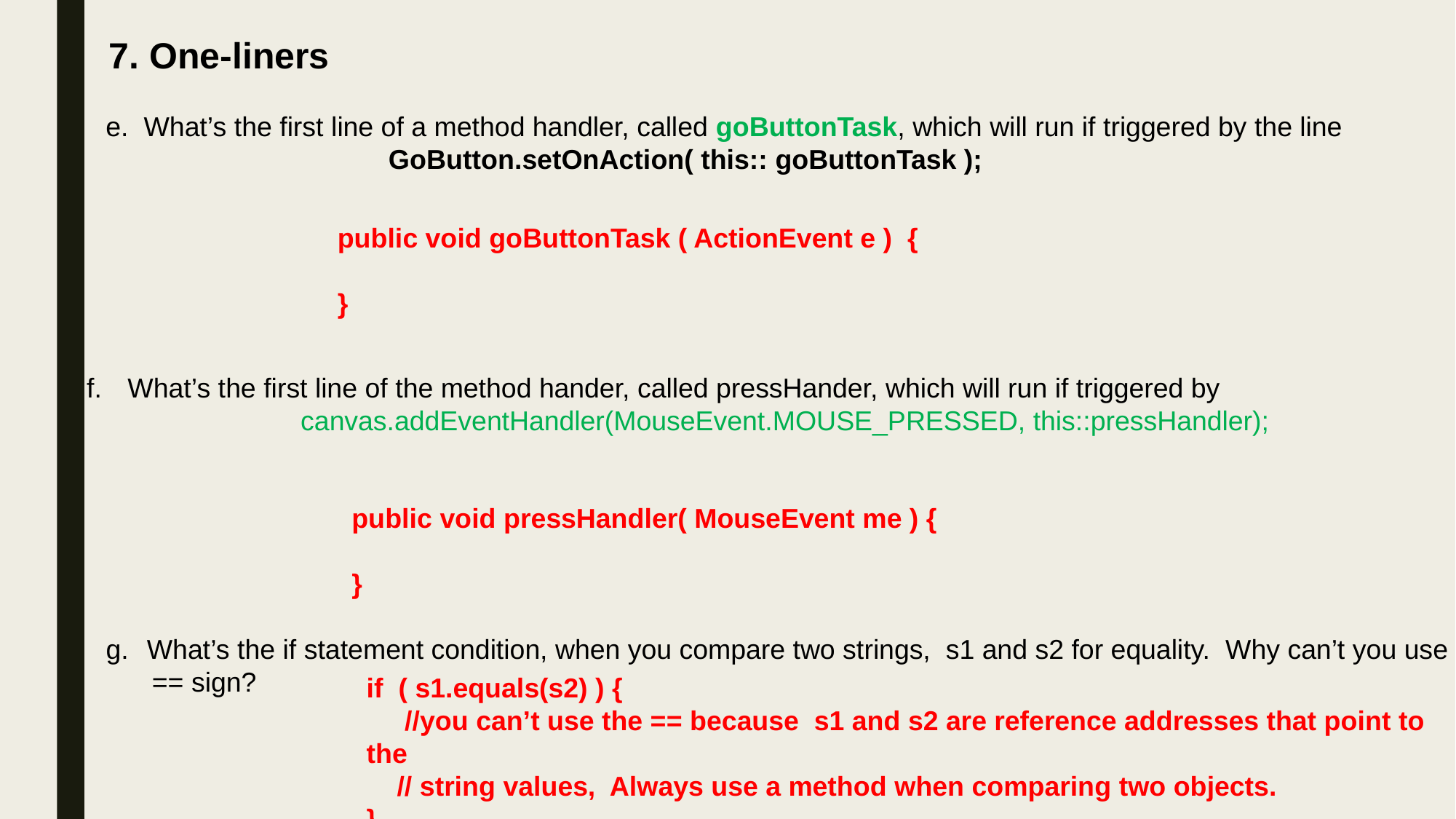

7. One-liners

e.  What’s the first line of a method handler, called goButtonTask, which will run if triggered by the line
                                     GoButton.setOnAction( this:: goButtonTask );

public void goButtonTask ( ActionEvent e )  {

}
What’s the first line of the method hander, called pressHander, which will run if triggered by
                            canvas.addEventHandler(MouseEvent.MOUSE_PRESSED, this::pressHandler);

public void pressHandler( MouseEvent me ) {

}
What’s the if statement condition, when you compare two strings,  s1 and s2 for equality.  Why can’t you use
      == sign?
if  ( s1.equals(s2) ) {
     //you can’t use the == because  s1 and s2 are reference addresses that point to the
    // string values,  Always use a method when comparing two objects.
}